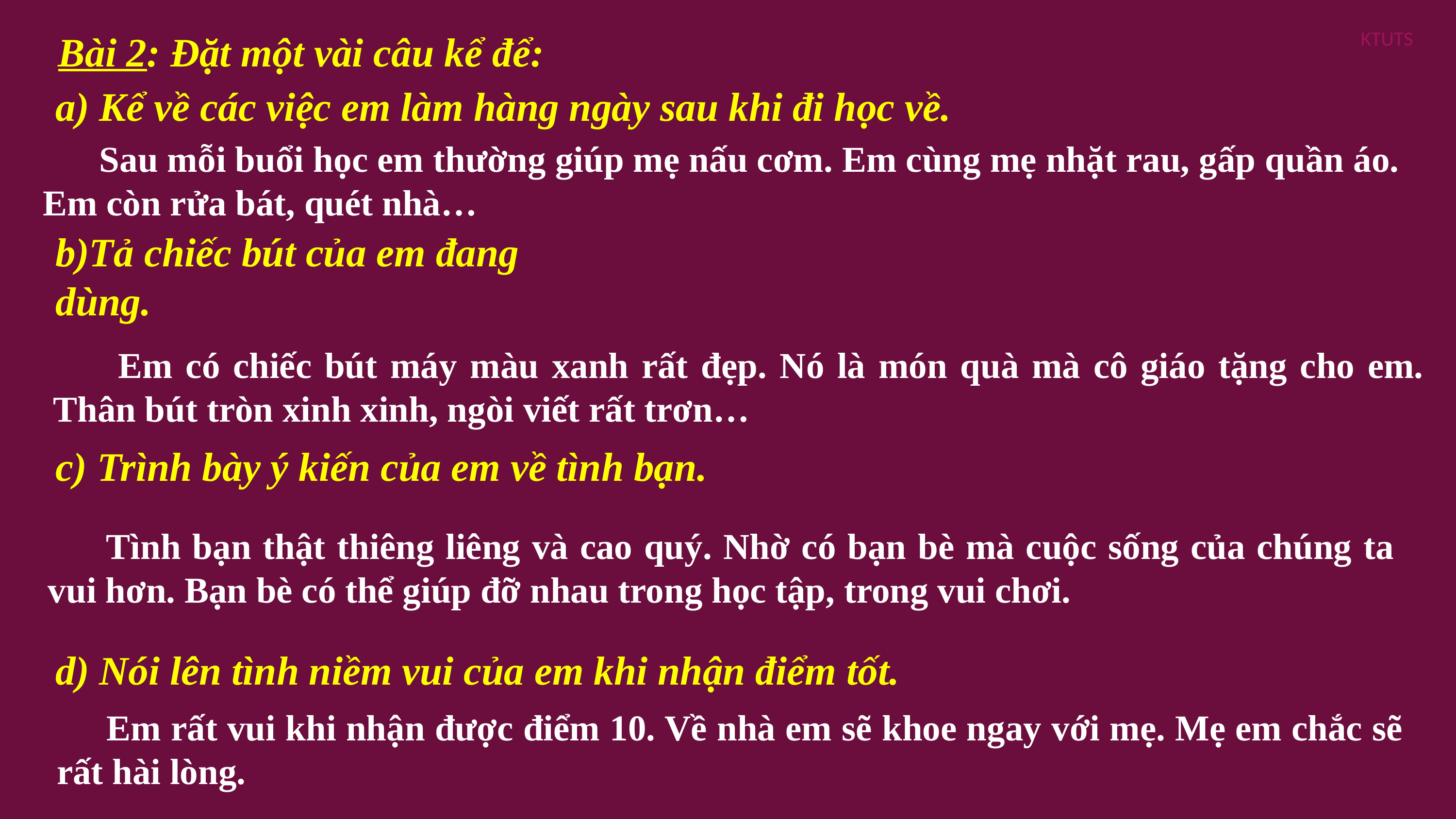

Bài 2: Đặt một vài câu kể để:
a) Kể về các việc em làm hàng ngày sau khi đi học về.
      Sau mỗi buổi học em thường giúp mẹ nấu cơm. Em cùng mẹ nhặt rau, gấp quần áo. Em còn rửa bát, quét nhà…
b)Tả chiếc bút của em đang dùng.
     Em có chiếc bút máy màu xanh rất đẹp. Nó là món quà mà cô giáo tặng cho em. Thân bút tròn xinh xinh, ngòi viết rất trơn…
c) Trình bày ý kiến của em về tình bạn.
     Tình bạn thật thiêng liêng và cao quý. Nhờ có bạn bè mà cuộc sống của chúng ta vui hơn. Bạn bè có thể giúp đỡ nhau trong học tập, trong vui chơi.
d) Nói lên tình niềm vui của em khi nhận điểm tốt.
     Em rất vui khi nhận được điểm 10. Về nhà em sẽ khoe ngay với mẹ. Mẹ em chắc sẽ rất hài lòng.